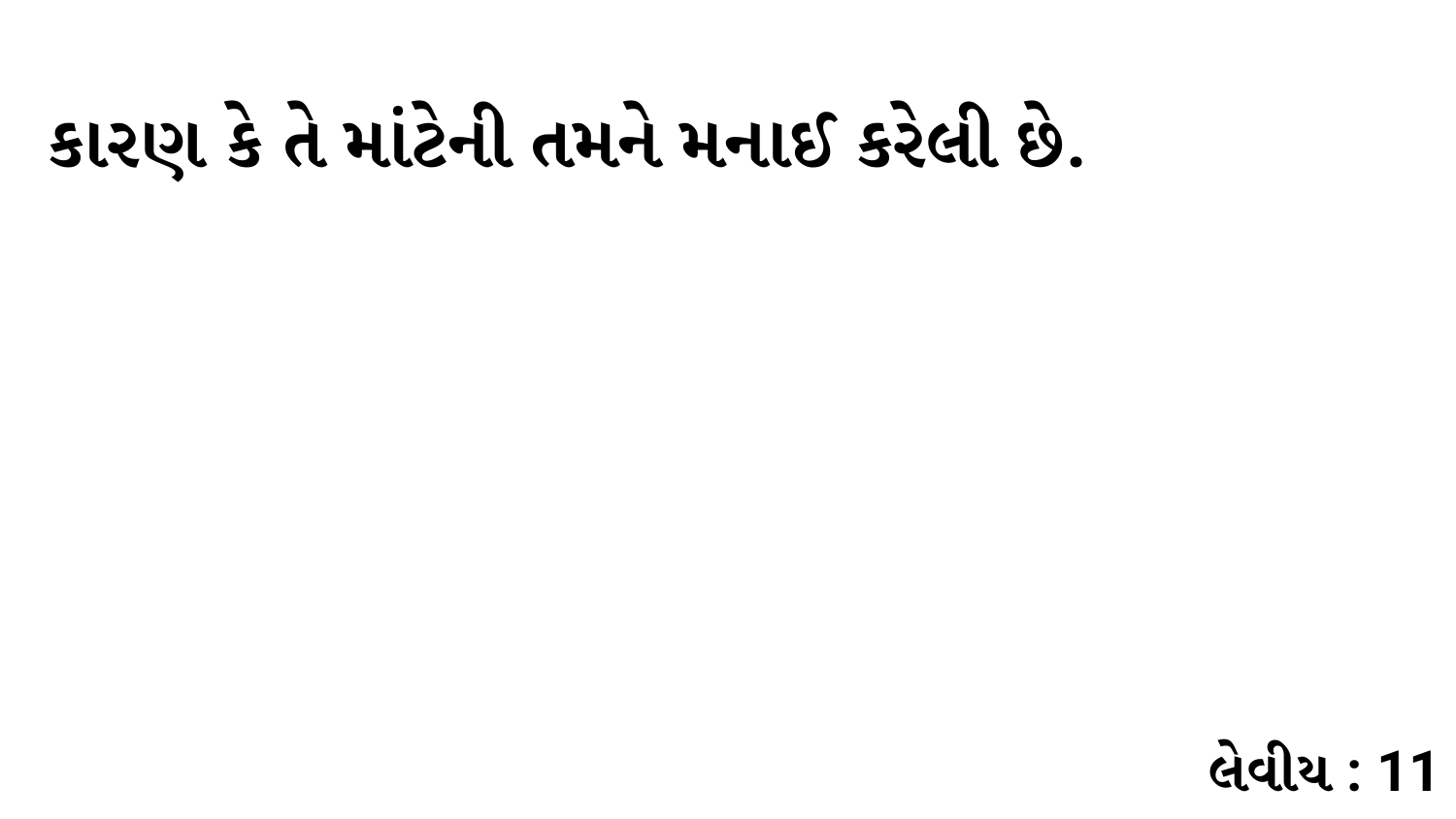

કારણ કે તે માંટેની તમને મનાઈ કરેલી છે.
લેવીય : 11